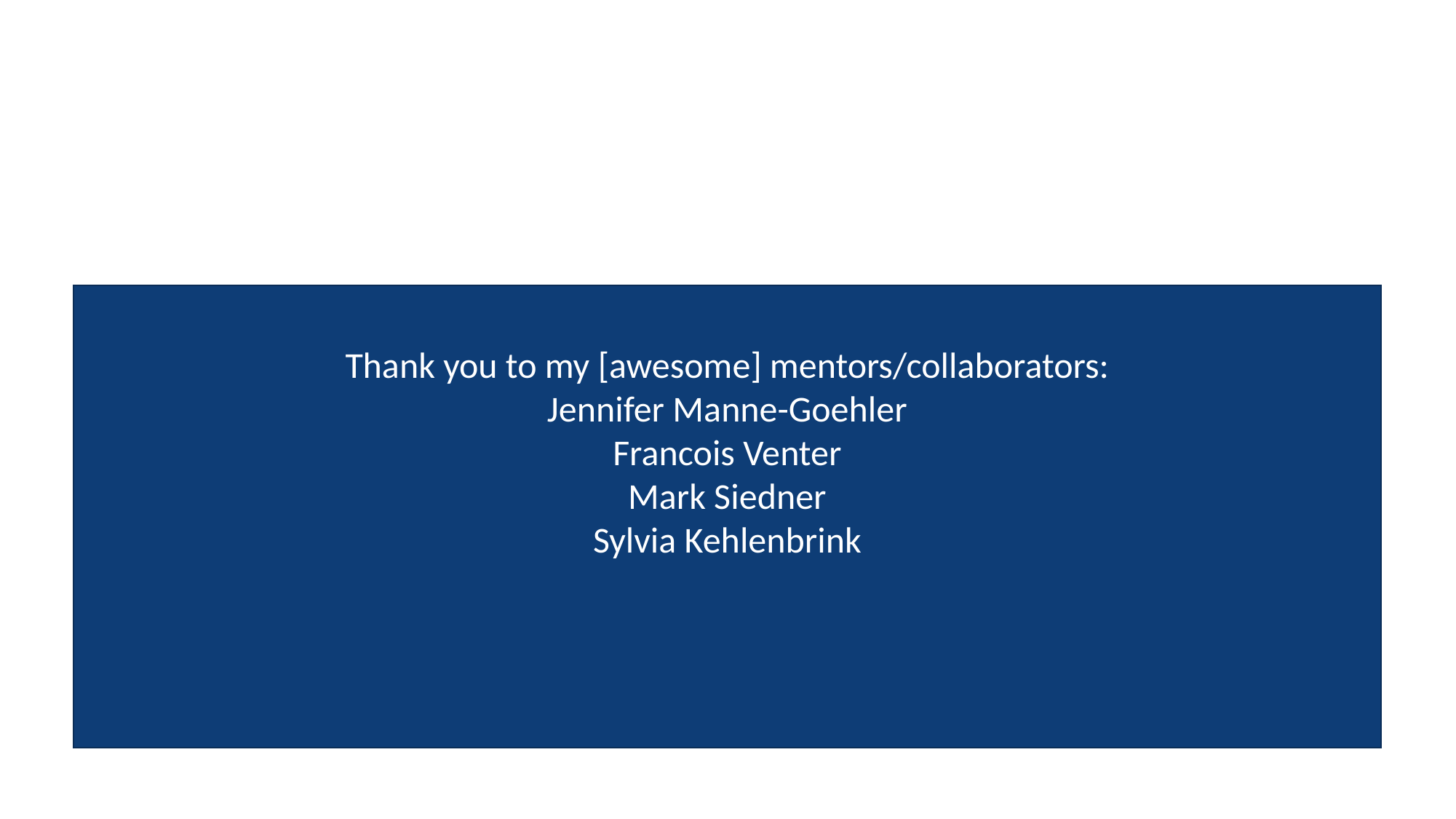

Thank you to my [awesome] mentors/collaborators:
Jennifer Manne-Goehler
Francois Venter
Mark Siedner
Sylvia Kehlenbrink